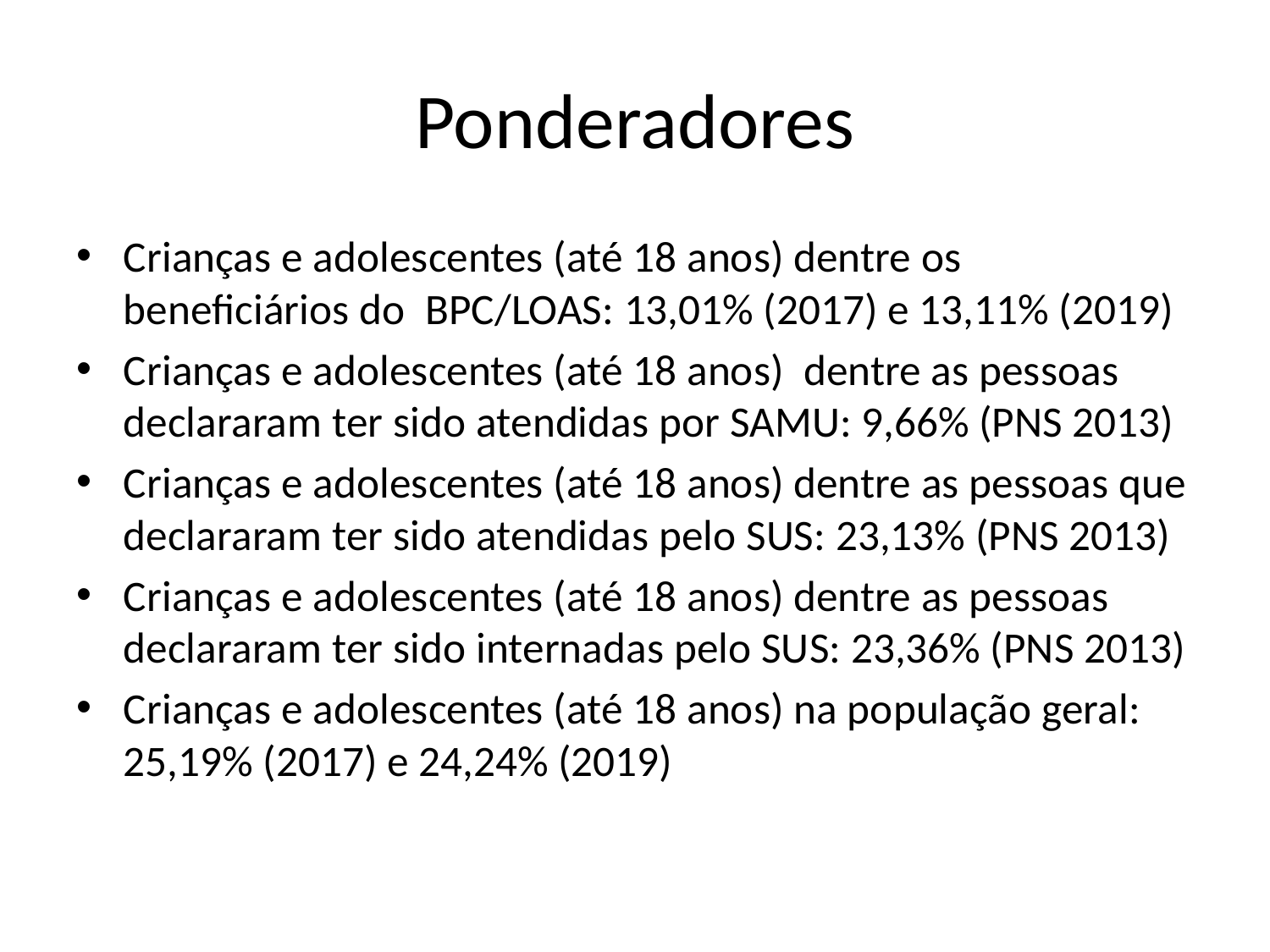

# Ponderadores
Crianças e adolescentes (até 18 anos) dentre os beneficiários do  BPC/LOAS: 13,01% (2017) e 13,11% (2019)
Crianças e adolescentes (até 18 anos)  dentre as pessoas declararam ter sido atendidas por SAMU: 9,66% (PNS 2013)
Crianças e adolescentes (até 18 anos) dentre as pessoas que declararam ter sido atendidas pelo SUS: 23,13% (PNS 2013)
Crianças e adolescentes (até 18 anos) dentre as pessoas declararam ter sido internadas pelo SUS: 23,36% (PNS 2013)
Crianças e adolescentes (até 18 anos) na população geral: 25,19% (2017) e 24,24% (2019)